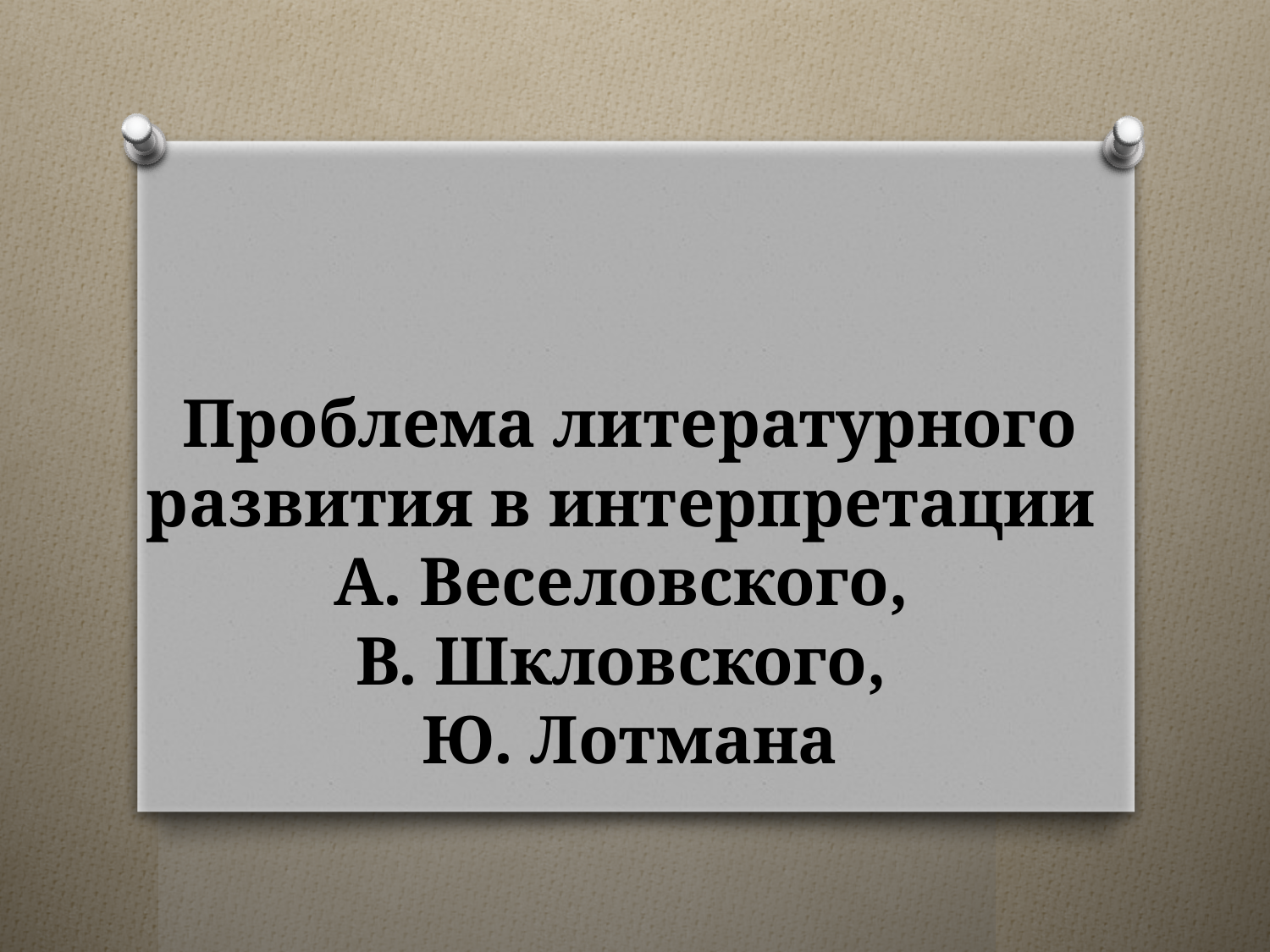

# Проблема литературного развития в интерпретации А. Веселовского, В. Шкловского, Ю. Лотмана